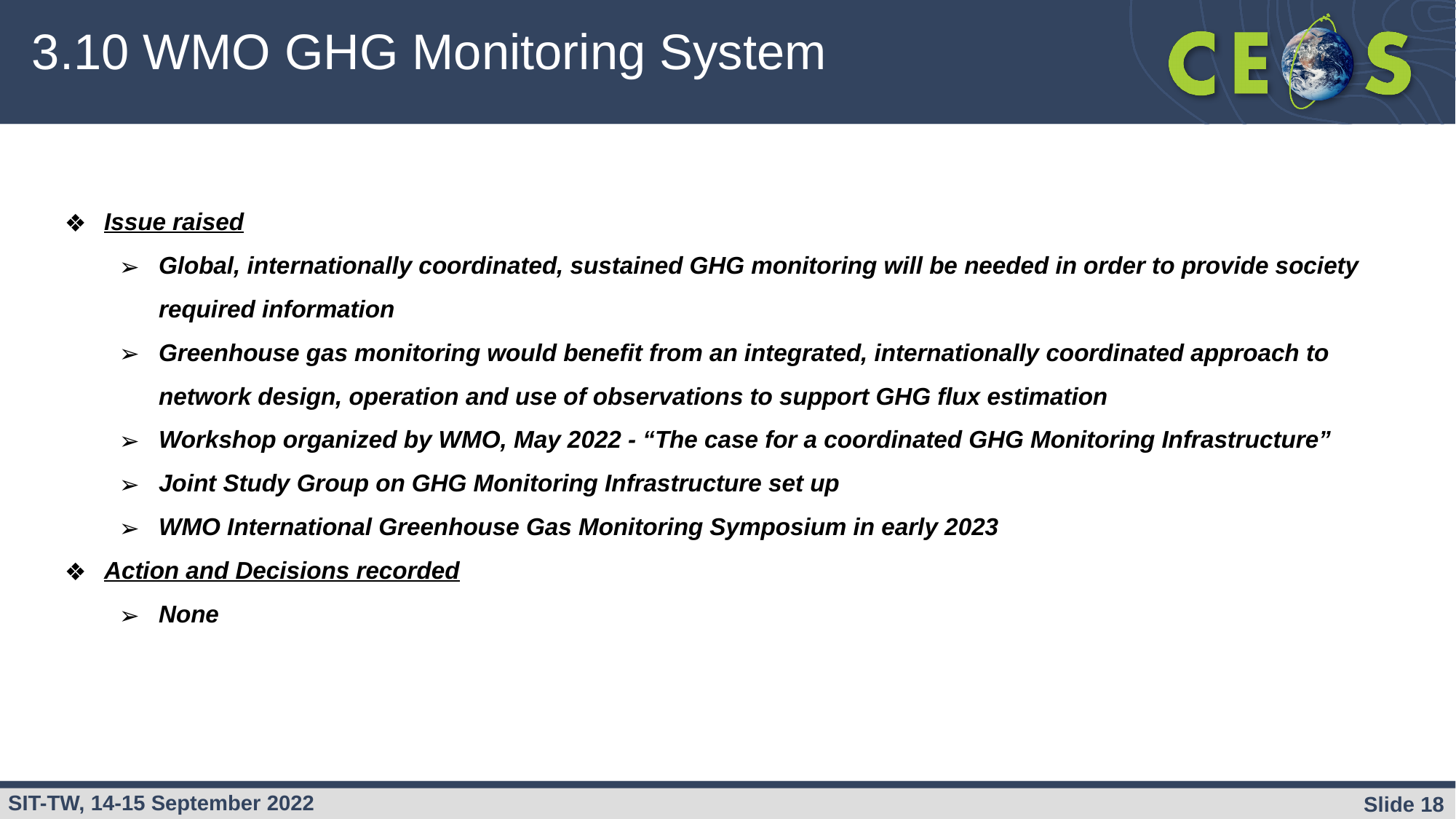

# 3.10 WMO GHG Monitoring System

Issue raised
Global, internationally coordinated, sustained GHG monitoring will be needed in order to provide society required information
Greenhouse gas monitoring would benefit from an integrated, internationally coordinated approach to network design, operation and use of observations to support GHG flux estimation
Workshop organized by WMO, May 2022 - “The case for a coordinated GHG Monitoring Infrastructure”
Joint Study Group on GHG Monitoring Infrastructure set up
WMO International Greenhouse Gas Monitoring Symposium in early 2023
Action and Decisions recorded
None